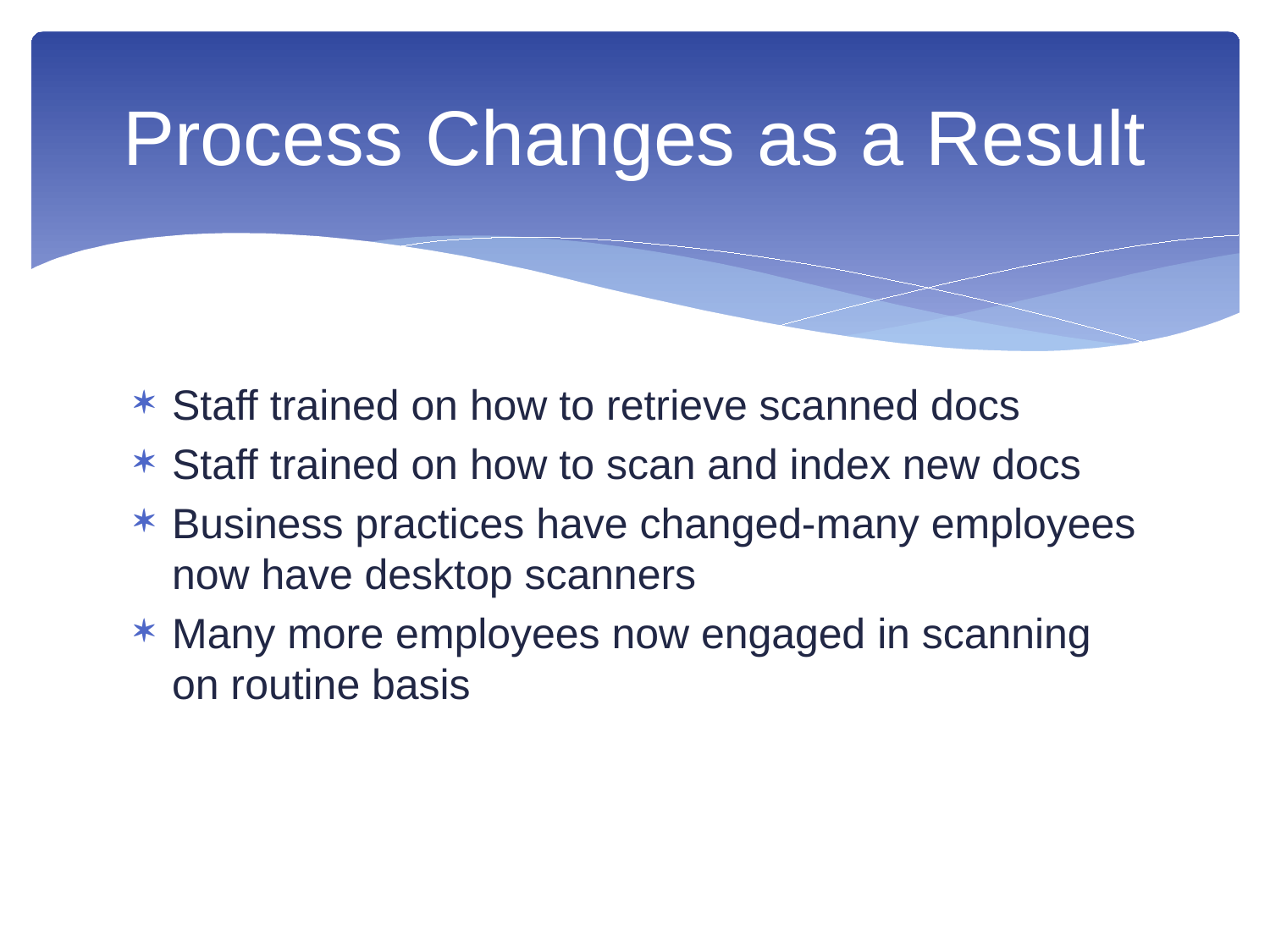

# Process Changes as a Result
Staff trained on how to retrieve scanned docs
Staff trained on how to scan and index new docs
Business practices have changed-many employees now have desktop scanners
Many more employees now engaged in scanning on routine basis